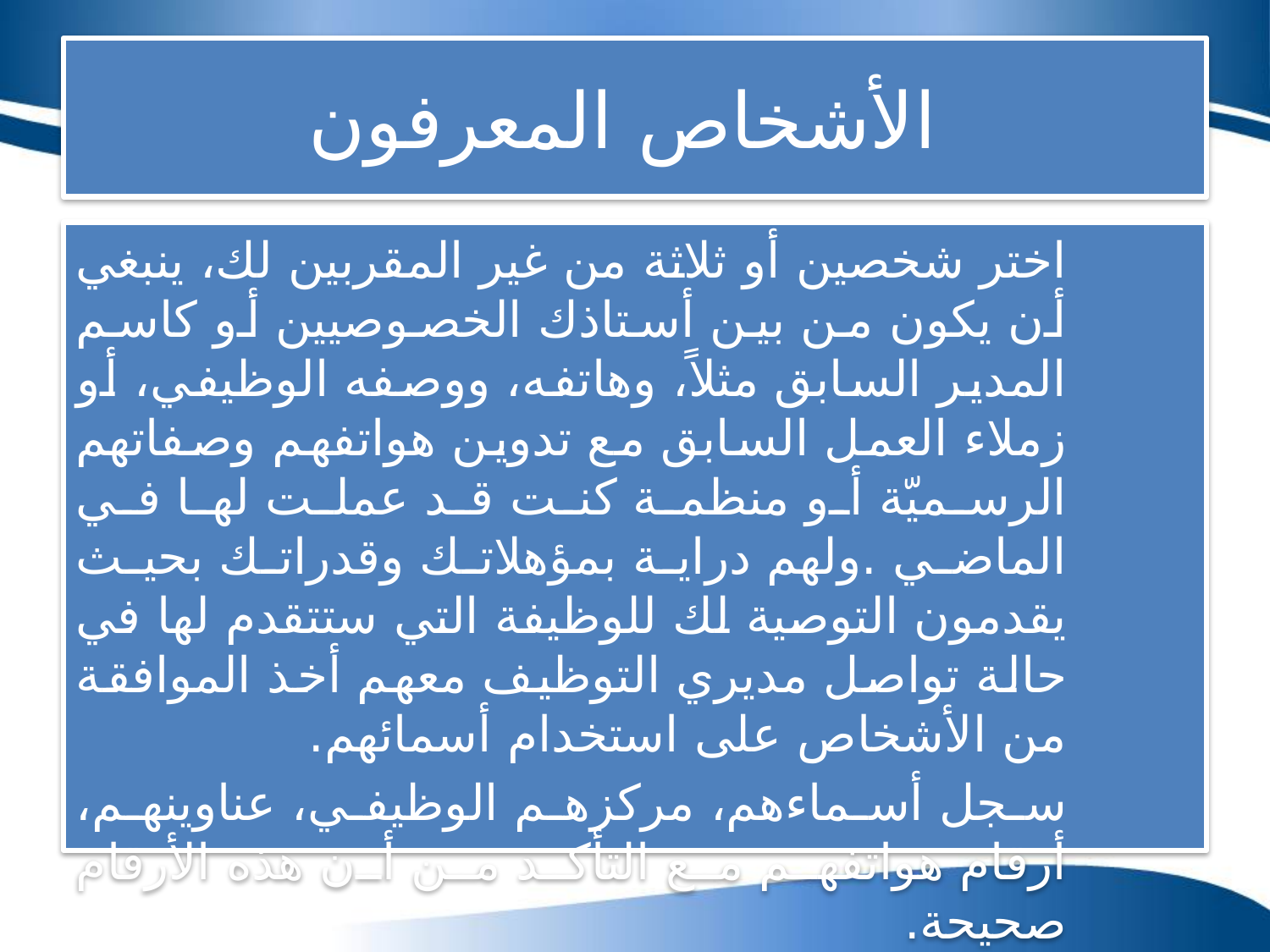

# الأشخاص المعرفون
اختر شخصين أو ثلاثة من غير المقربين لك، ينبغي أن يكون من بين أستاذك الخصوصيين أو كاسم المدير السابق مثلاً، وهاتفه، ووصفه الوظيفي، أو زملاء العمل السابق مع تدوين هواتفهم وصفاتهم الرسميّة أو منظمة كنت قد عملت لها في الماضي .ولهم دراية بمؤهلاتك وقدراتك بحيث يقدمون التوصية لك للوظيفة التي ستتقدم لها في حالة تواصل مديري التوظيف معهم أخذ الموافقة من الأشخاص على استخدام أسمائهم.
سجل أسماءهم، مركزهم الوظيفي، عناوينهم، أرقام هواتفهم مع التأكد من أن هذه الأرقام صحيحة.
ضع أسماءهم في ختام سيرتك الذاتية " وتأكد من أن الأشخاص الذين اخترتهم جاهزين للرد.